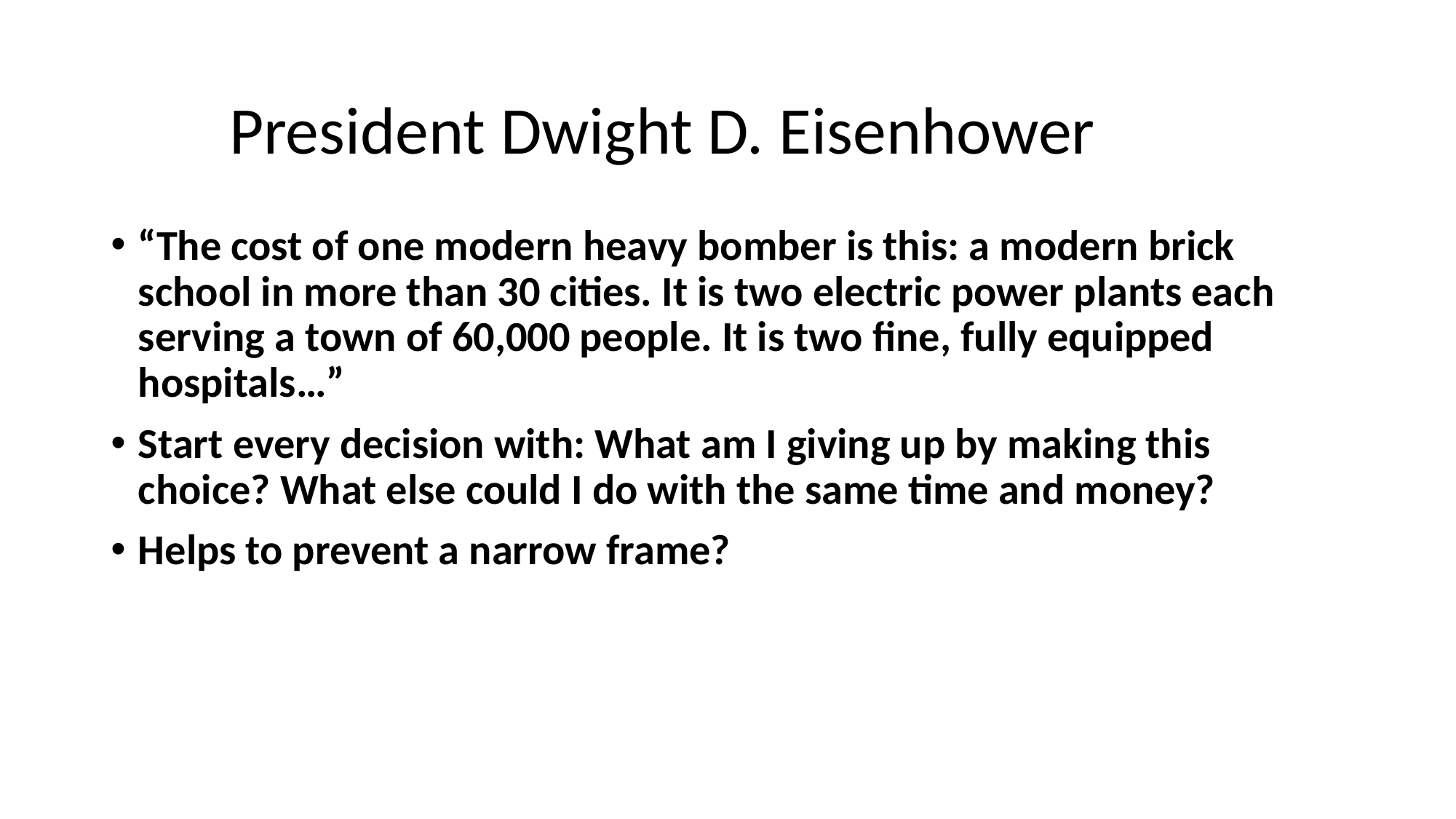

# President Dwight D. Eisenhower
“The cost of one modern heavy bomber is this: a modern brick school in more than 30 cities. It is two electric power plants each serving a town of 60,000 people. It is two fine, fully equipped hospitals…”
Start every decision with: What am I giving up by making this choice? What else could I do with the same time and money?
Helps to prevent a narrow frame?